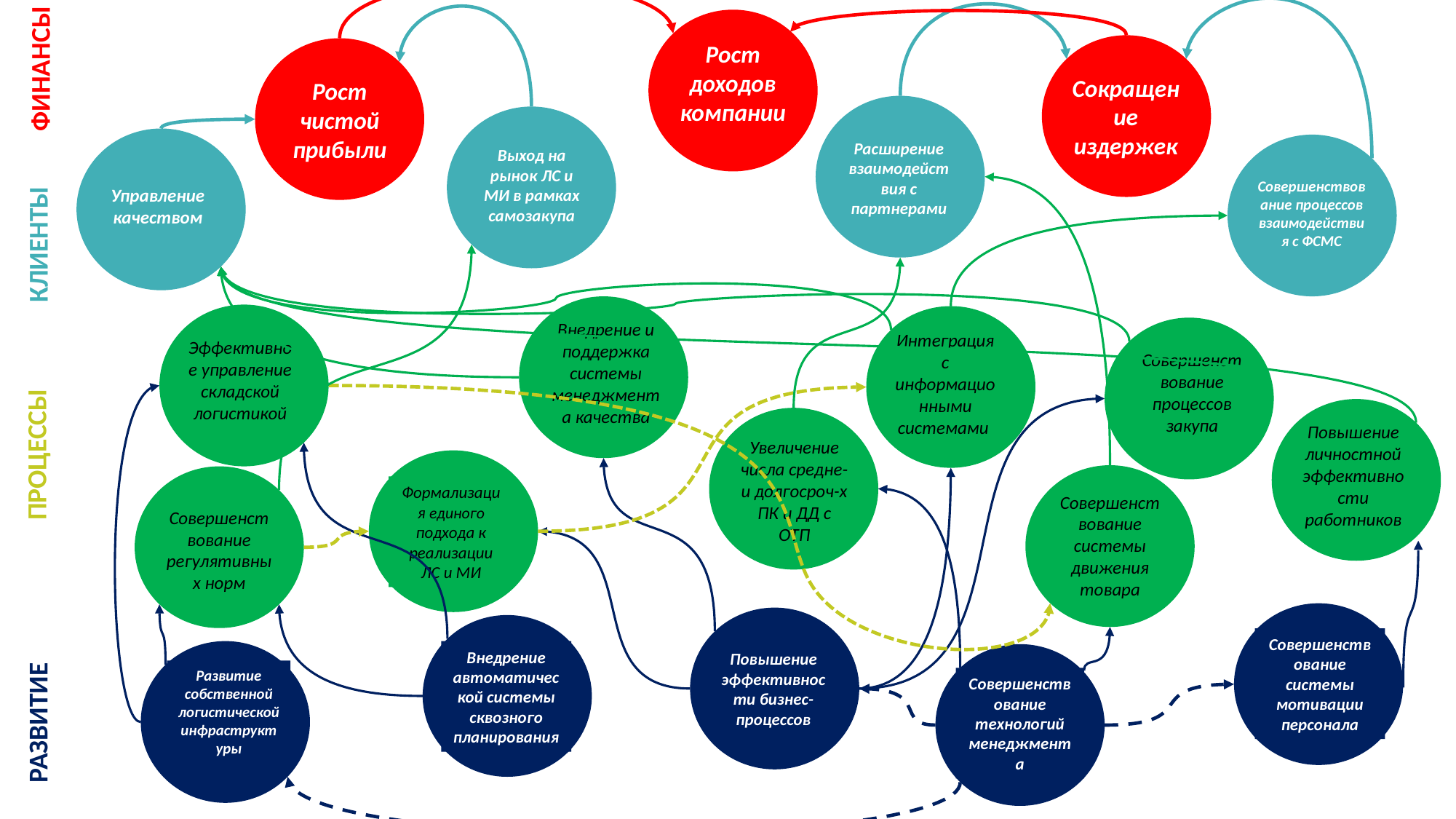

Рост доходов компании

Сокращение издержек

Рост чистой прибыли
ФИНАНСЫ

Расширение взаимодействия с партнерами

Выход на рынок ЛС и МИ в рамках самозакупа

Управление качеством

Совершенствование процессов взаимодействия с ФСМС
КЛИЕНТЫ

Внедрение и поддержка системы менеджмента качества

Эффективное управление складской логистикой

Интеграция с информационными системами

Совершенствование процессов закупа

Повышение личностной эффективности работников

Увеличение числа средне- и долгосроч-х ПК и ДД с ОТП
ПРОЦЕССЫ

Формализация единого подхода к реализации ЛС и МИ

Совершенствование системы движения товара

Совершенствование регулятивных норм

Совершенствование системы мотивации персонала

Повышение эффективности бизнес-процессов

Внедрение автоматической системы сквозного планирования

Развитие собственной логистической инфраструктуры

Совершенствование технологий менеджмента
РАЗВИТИЕ